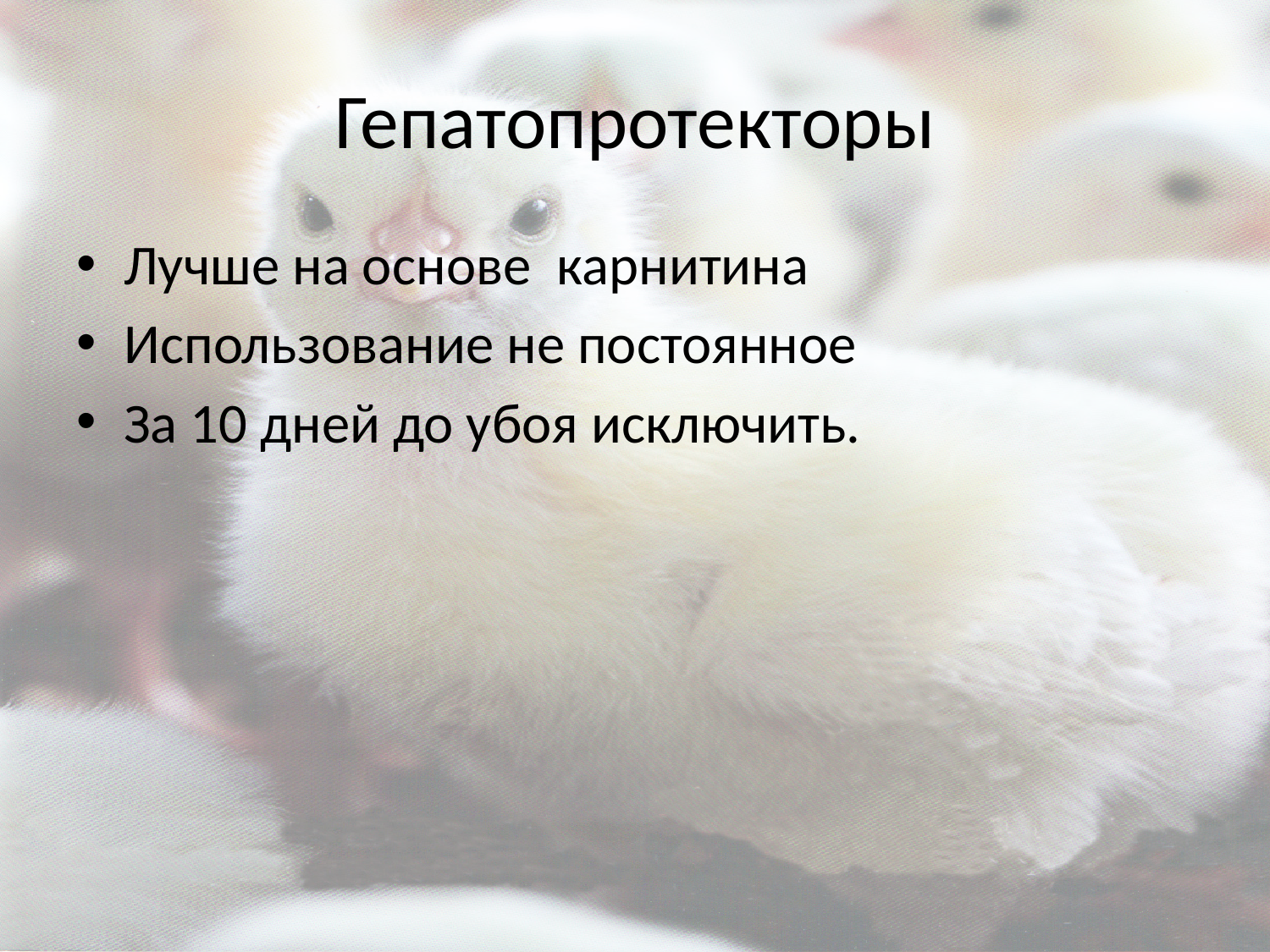

# Гепатопротекторы
Лучше на основе  карнитина
Использование не постоянное
За 10 дней до убоя исключить.